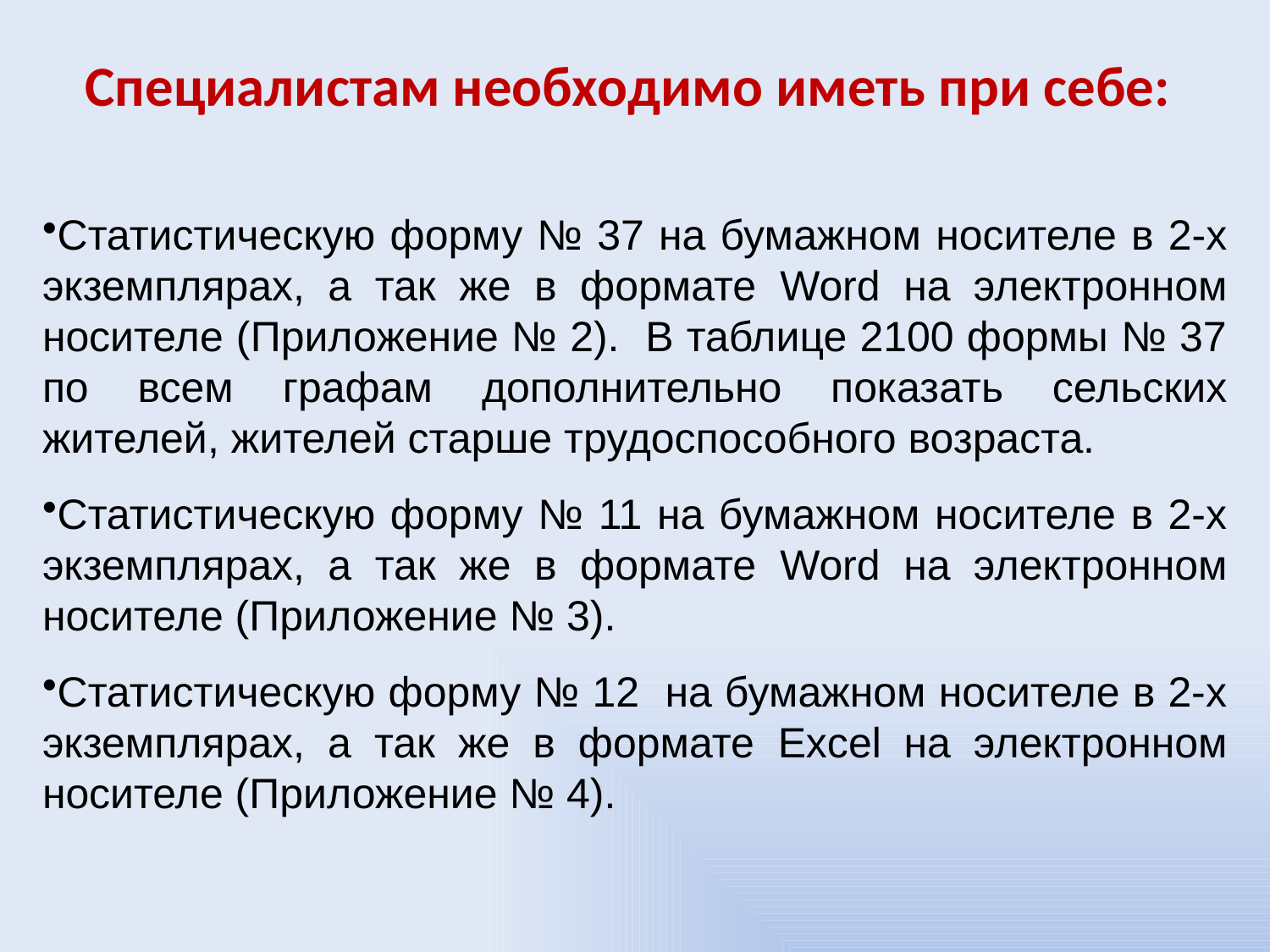

# Специалистам необходимо иметь при себе:
Статистическую форму № 37 на бумажном носителе в 2-х экземплярах, а так же в формате Word на электронном носителе (Приложение № 2).  В таблице 2100 формы № 37 по всем графам дополнительно показать сельских жителей, жителей старше трудоспособного возраста.

Статистическую форму № 11 на бумажном носителе в 2-х экземплярах, а так же в формате Word на электронном носителе (Приложение № 3).

Статистическую форму № 12  на бумажном носителе в 2-х экземплярах, а так же в формате Excel на электронном носителе (Приложение № 4).